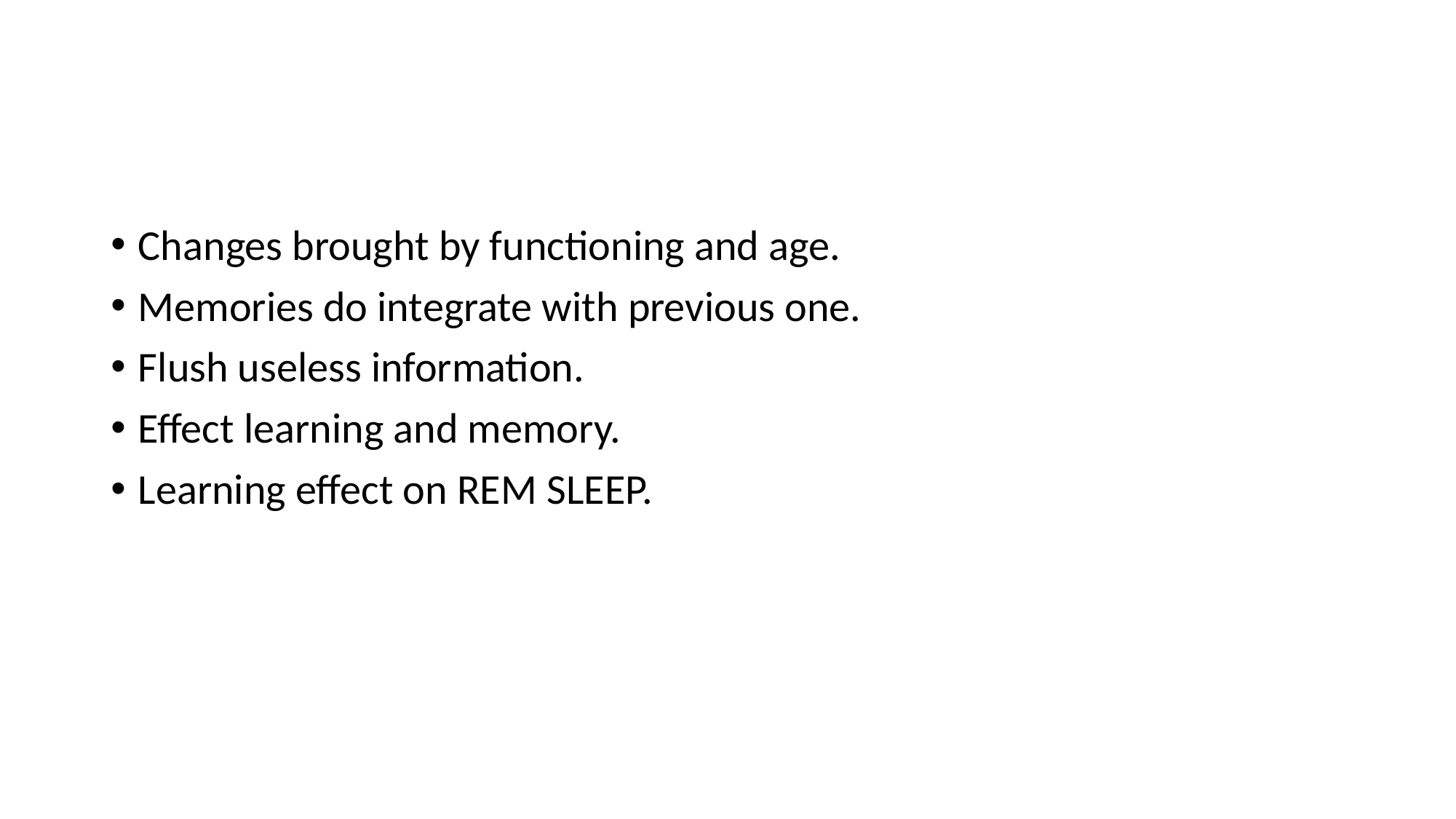

#
Changes brought by functioning and age.
Memories do integrate with previous one.
Flush useless information.
Effect learning and memory.
Learning effect on REM SLEEP.